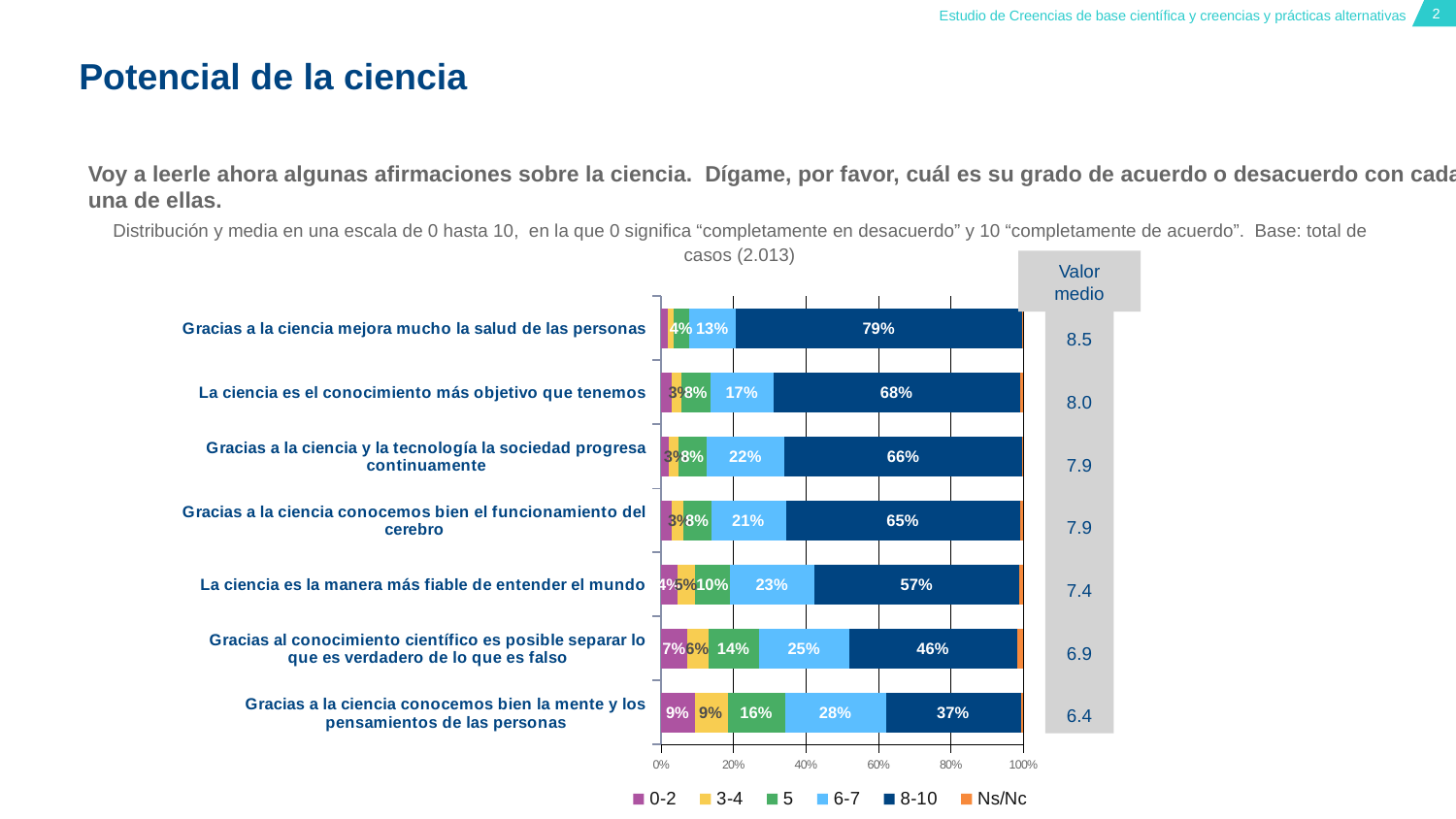

# Potencial de la ciencia
Voy a leerle ahora algunas afirmaciones sobre la ciencia.  Dígame, por favor, cuál es su grado de acuerdo o desacuerdo con cada una de ellas.
Distribución y media en una escala de 0 hasta 10,  en la que 0 significa “completamente en desacuerdo” y 10 “completamente de acuerdo”.  Base: total de casos (2.013)

### Chart

| Category | 0-2 | 3-4 | 5 | 6-7 | 8-10 | Ns/Nc |
|---|---|---|---|---|---|---|
| Gracias a la ciencia conocemos bien la mente y los pensamientos de las personas | 0.092896 | 0.09041199999999999 | 0.158967 | 0.278192 | 0.372081 | 0.007451999999999999 |
| Gracias al conocimiento científico es posible separar lo que es verdadero de lo que es falso | 0.07252900000000001 | 0.057129000000000006 | 0.14157999999999998 | 0.24788900000000003 | 0.463984 | 0.016890000000000002 |
| La ciencia es la manera más fiable de entender el mundo | 0.044709000000000006 | 0.048684000000000005 | 0.097864 | 0.230999 | 0.567312 | 0.010431999999999999 |
| Gracias a la ciencia conocemos bien el funcionamiento del cerebro | 0.030303 | 0.031793 | 0.076006 | 0.206657 | 0.6462990000000001 | 0.008942 |
| Gracias a la ciencia y la tecnología la sociedad progresa continuamente | 0.022355 | 0.026328999999999998 | 0.077 | 0.21559899999999999 | 0.6552410000000001 | 0.003477 |
| La ciencia es el conocimiento más objetivo que tenemos | 0.028315999999999997 | 0.027322000000000003 | 0.08147 | 0.17238 | 0.68157 | 0.008942 |
| Gracias a la ciencia mejora mucho la salud de las personas | 0.018876999999999998 | 0.016890000000000002 | 0.041729 | 0.128167 | 0.791356 | 0.0029809999999999997 |
Valor medio
8.5
8.0
7.9
7.9
7.4
6.9
6.4